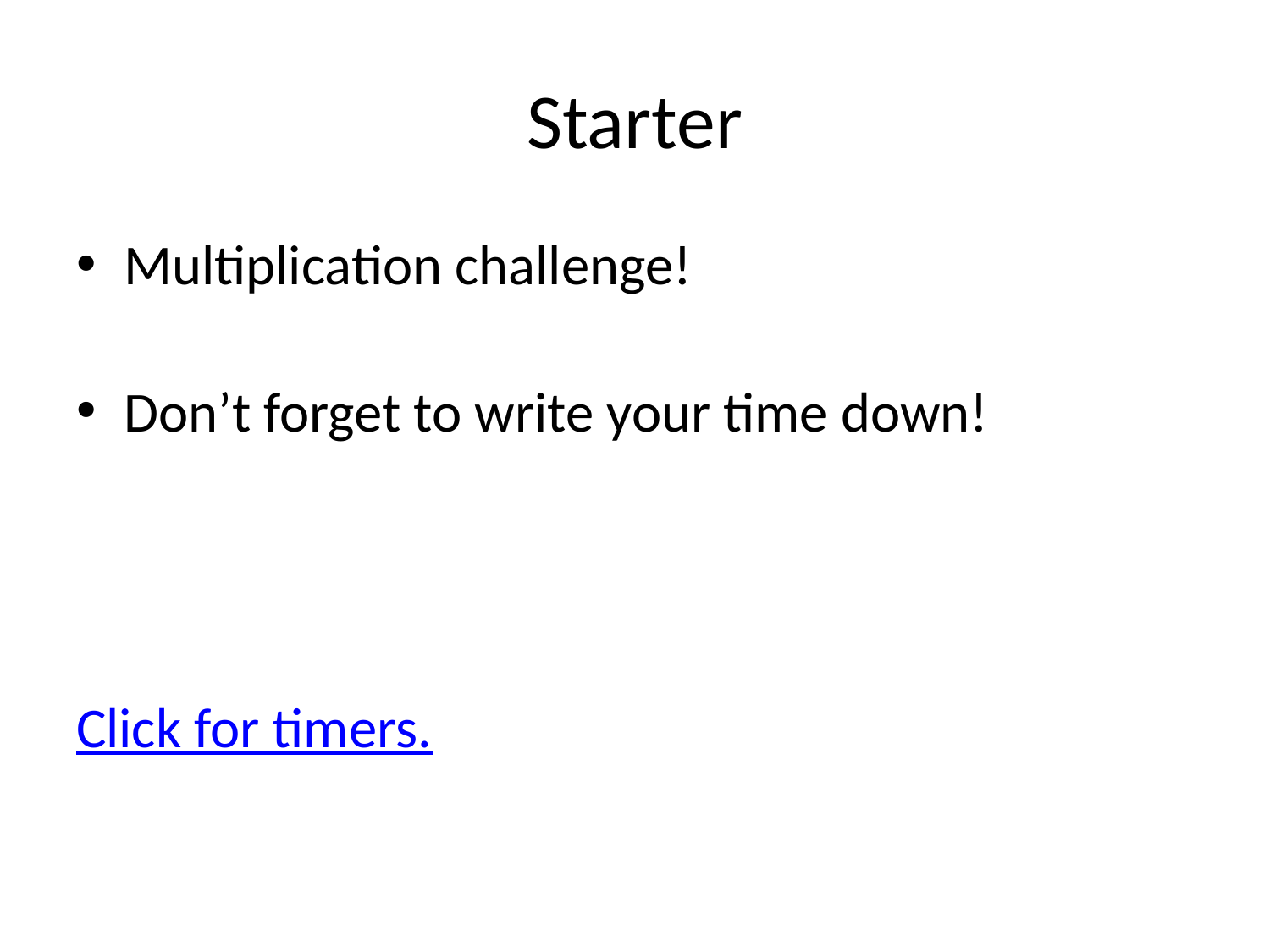

# Starter
Multiplication challenge!
Don’t forget to write your time down!

Click for timers.